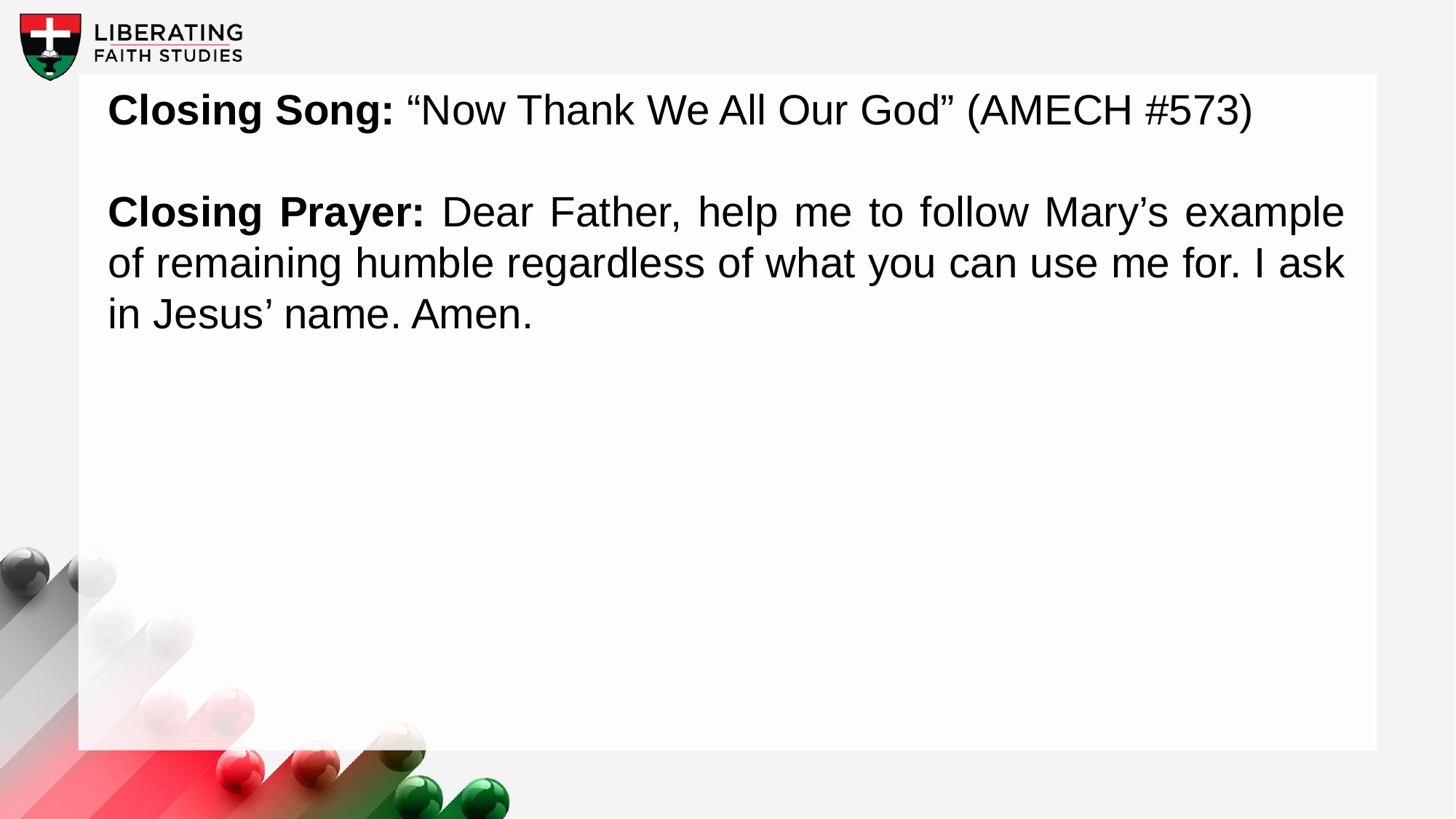

Closing Song: “Now Thank We All Our God” (AMECH #573)

Closing Prayer: Dear Father, help me to follow Mary’s example of remaining humble regardless of what you can use me for. I ask in Jesus’ name. Amen.